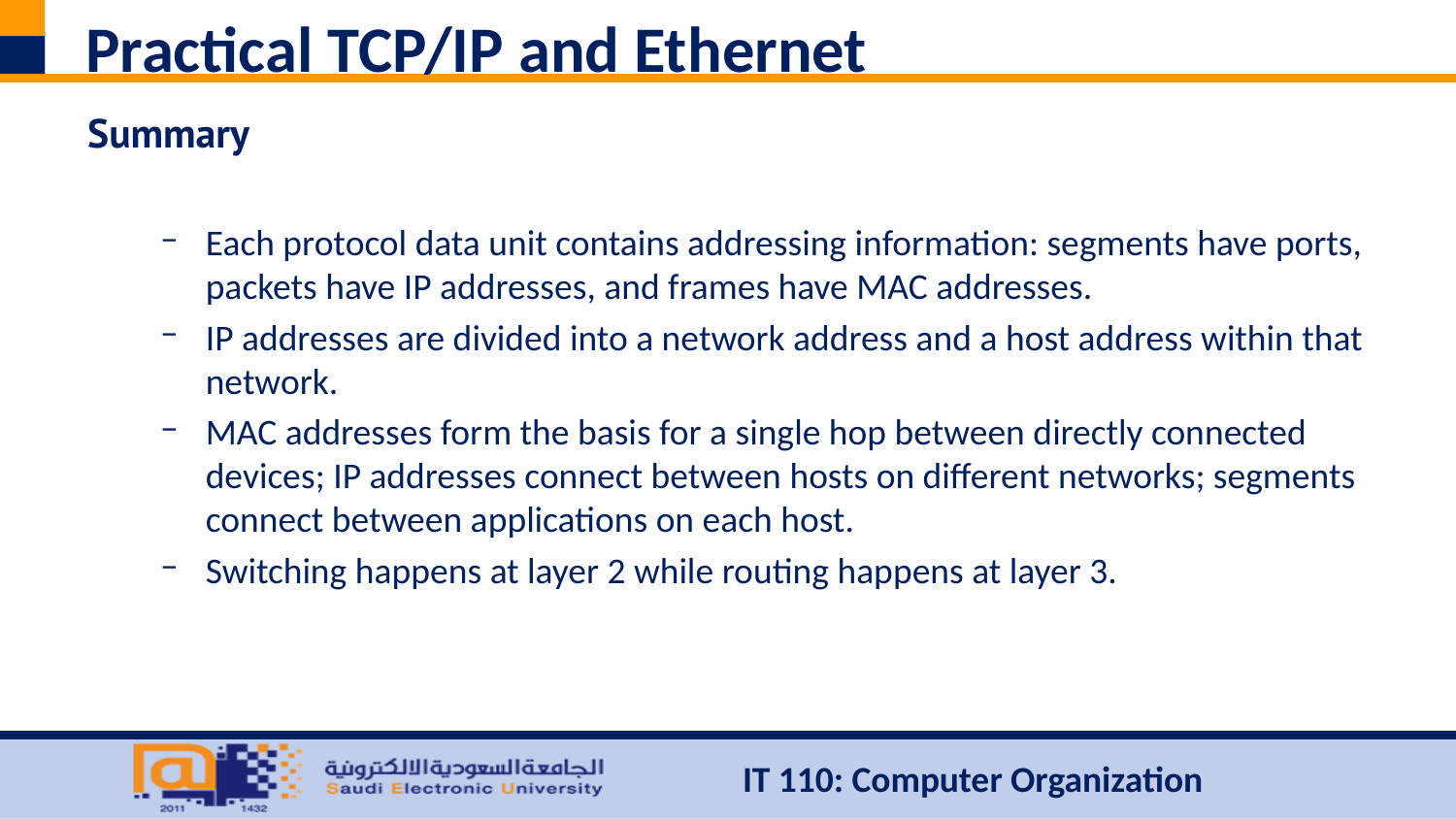

# Practical TCP/IP and Ethernet
Summary

Each protocol data unit contains addressing information: segments have ports, packets have IP addresses, and frames have MAC addresses.
IP addresses are divided into a network address and a host address within that network.
MAC addresses form the basis for a single hop between directly connected devices; IP addresses connect between hosts on different networks; segments connect between applications on each host.
Switching happens at layer 2 while routing happens at layer 3.